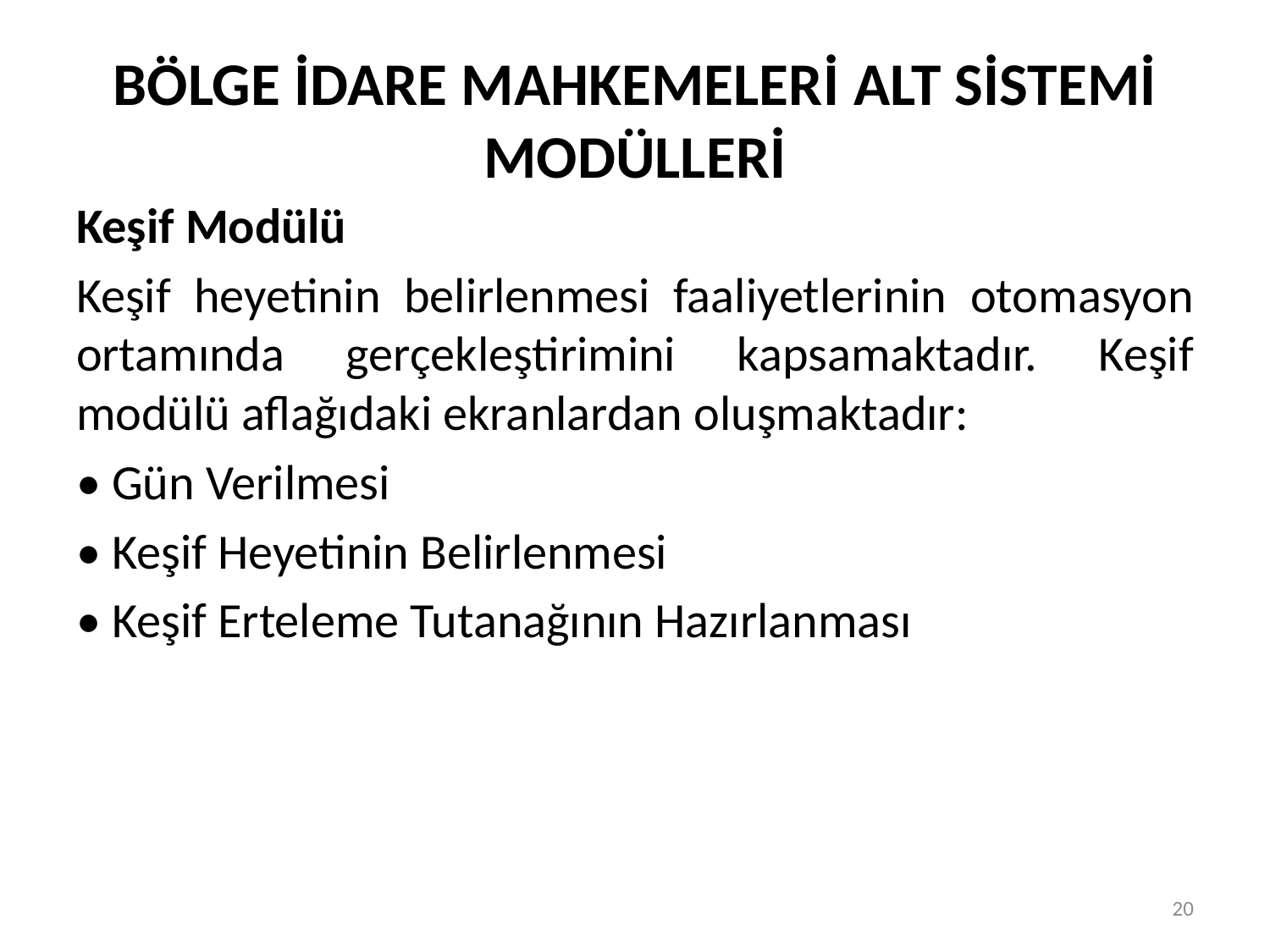

# BÖLGE İDARE MAHKEMELERİ ALT SİSTEMİ MODÜLLERİ
Keşif Modülü
Keşif heyetinin belirlenmesi faaliyetlerinin otomasyon ortamında gerçekleştirimini kapsamaktadır. Keşif modülü aflağıdaki ekranlardan oluşmaktadır:
• Gün Verilmesi
• Keşif Heyetinin Belirlenmesi
• Keşif Erteleme Tutanağının Hazırlanması
20